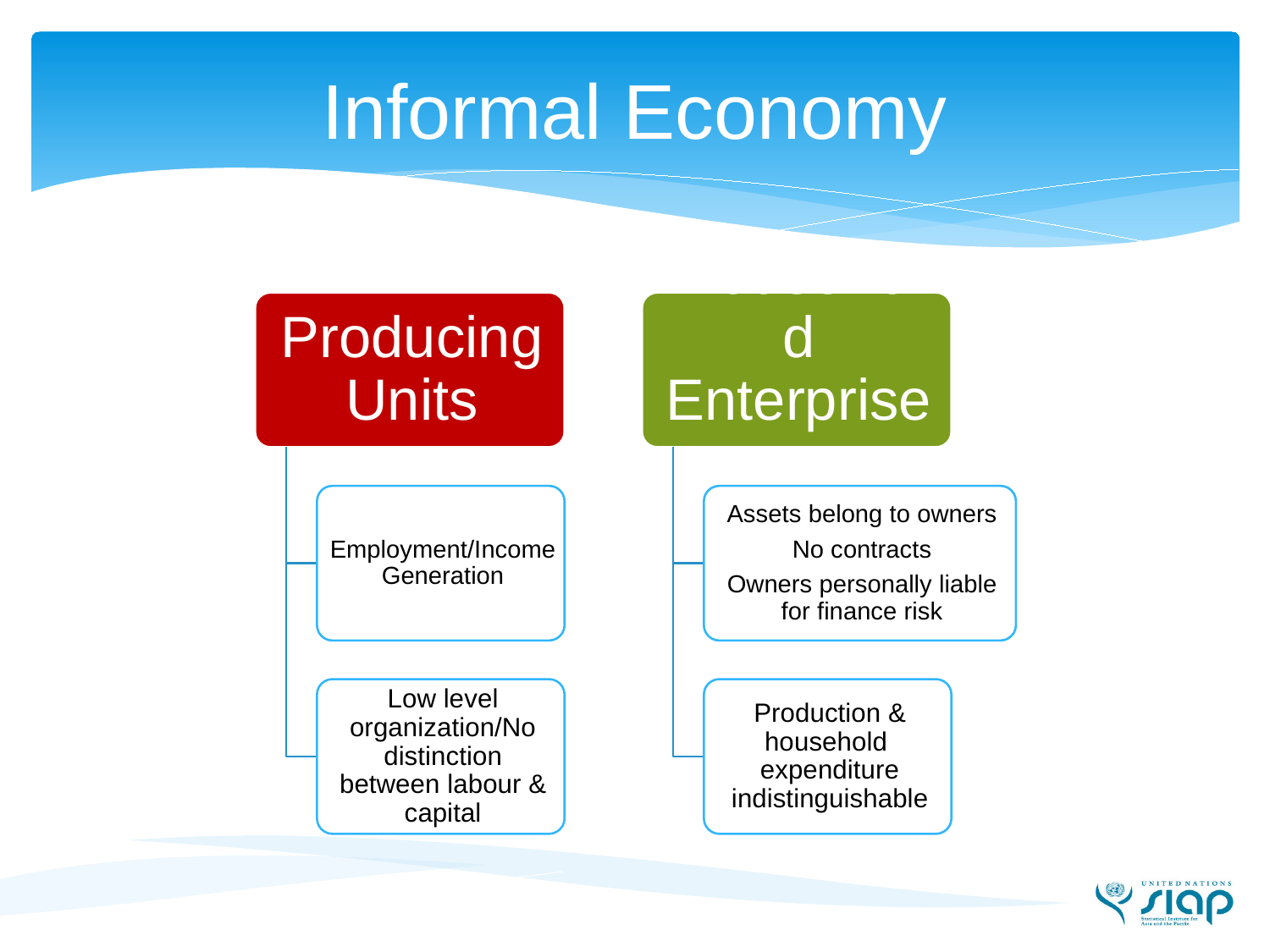

# Informal Economy
Producing Units
Employment/Income Generation
Low level organization/No distinction between labour & capital
Household Enterprises
Assets belong to owners
No contracts
Owners personally liable for finance risk
Production & household  expenditure indistinguishable